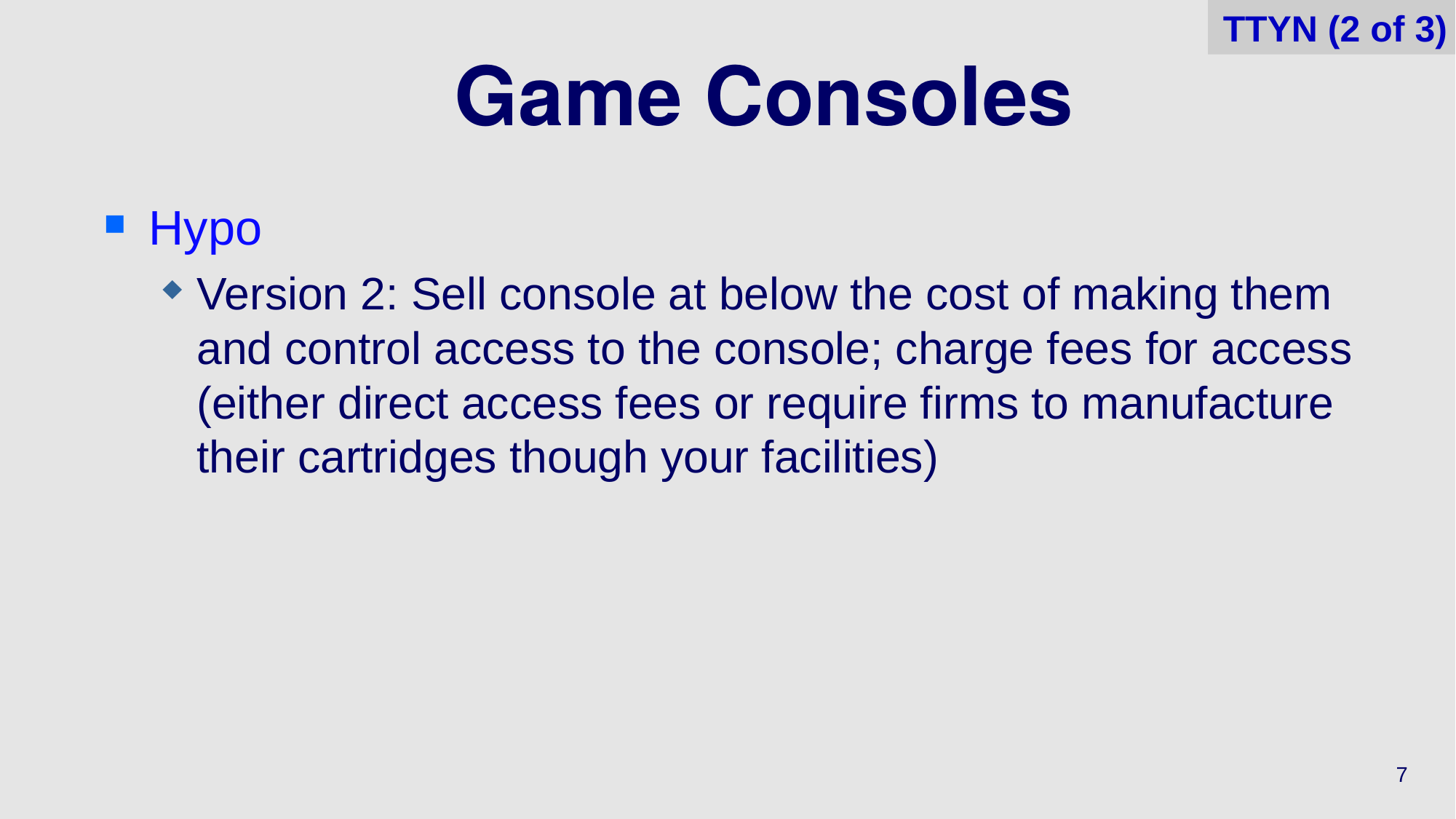

TTYN (2 of 3)
# Game Consoles
Hypo
Version 2: Sell console at below the cost of making them and control access to the console; charge fees for access (either direct access fees or require firms to manufacture their cartridges though your facilities)
7